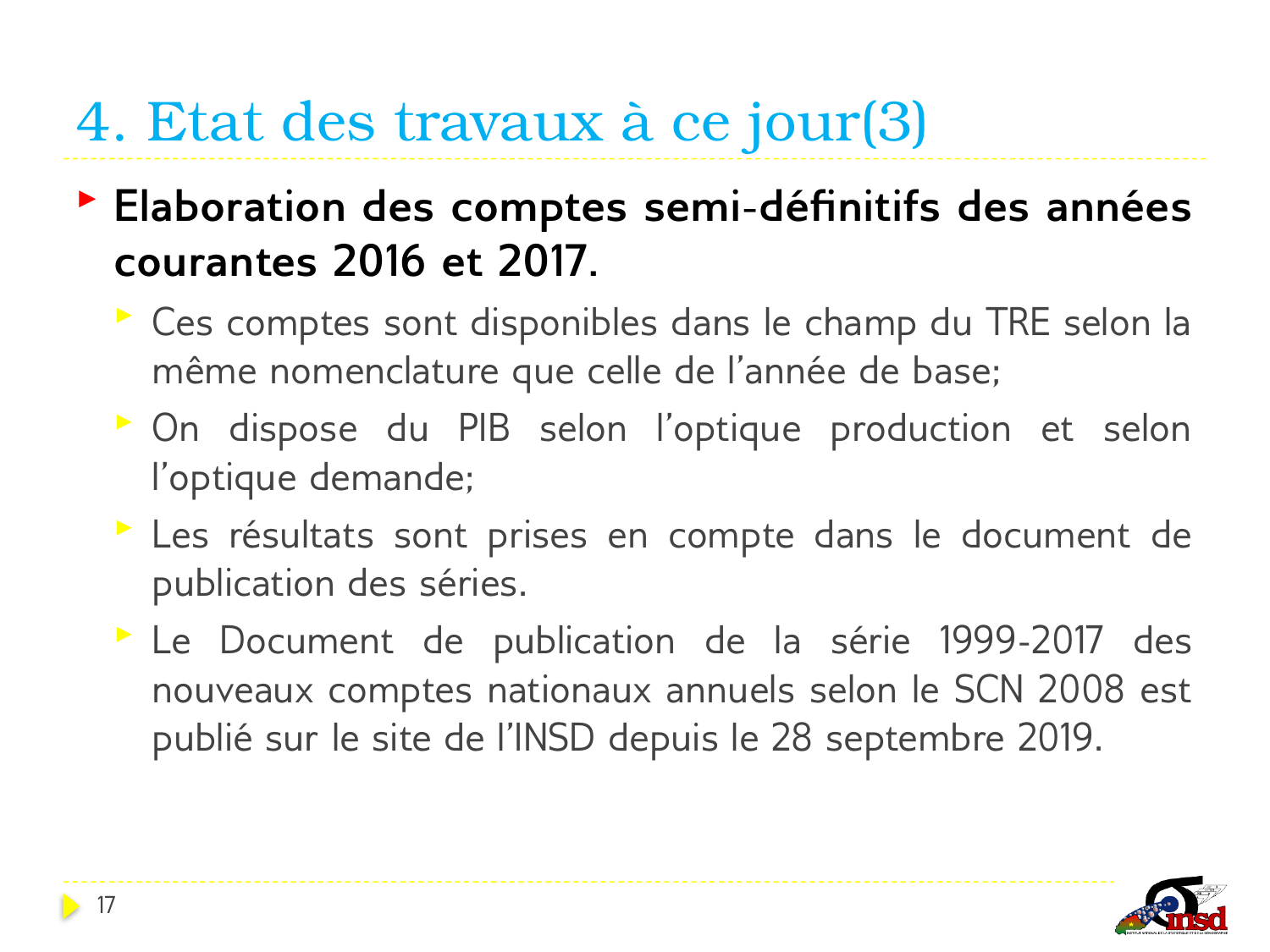

# 4. Etat des travaux à ce jour(3)
Elaboration des comptes semi-définitifs des années courantes 2016 et 2017.
Ces comptes sont disponibles dans le champ du TRE selon la même nomenclature que celle de l’année de base;
On dispose du PIB selon l’optique production et selon l’optique demande;
Les résultats sont prises en compte dans le document de publication des séries.
Le Document de publication de la série 1999-2017 des nouveaux comptes nationaux annuels selon le SCN 2008 est publié sur le site de l’INSD depuis le 28 septembre 2019.

17